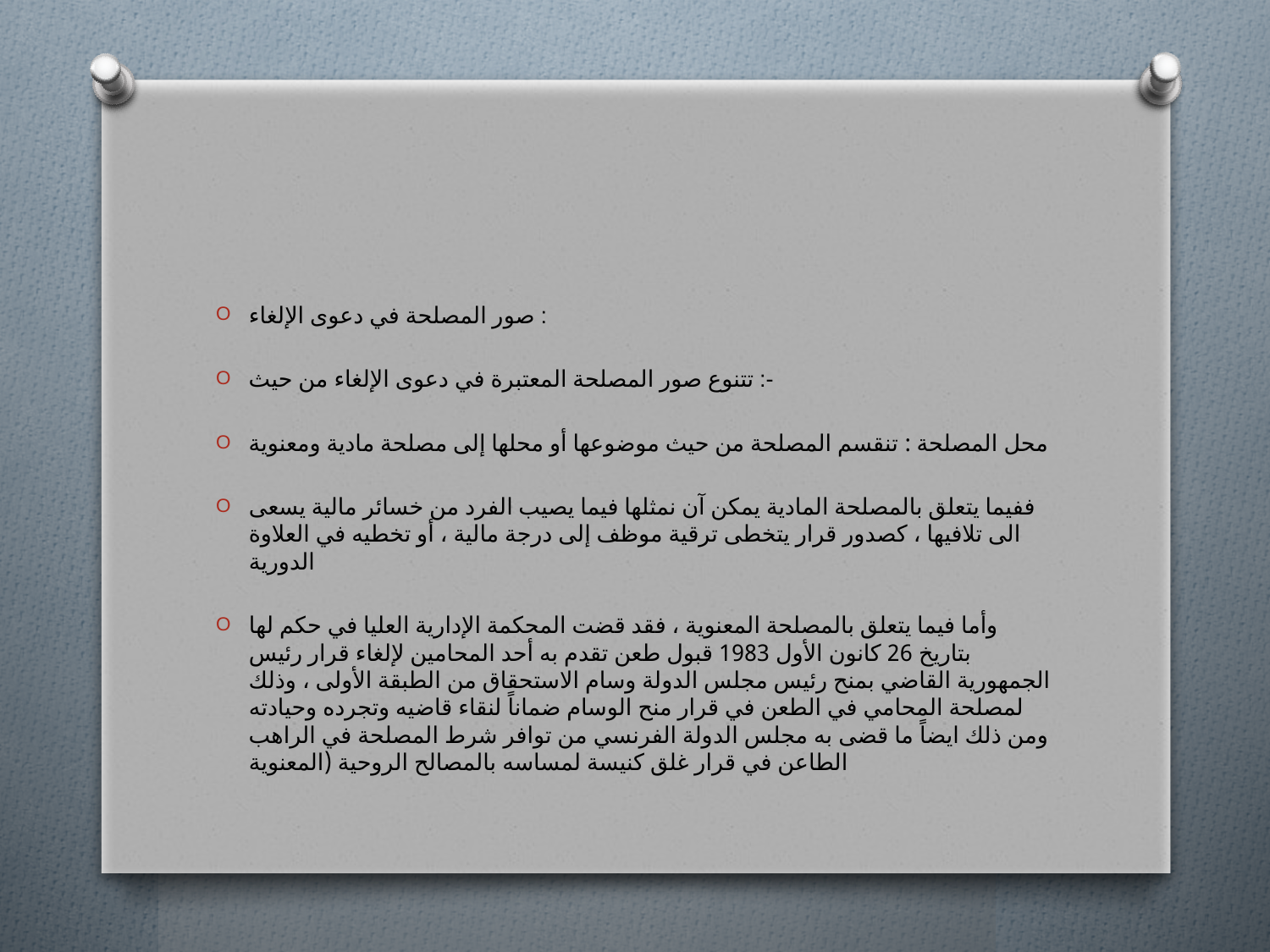

#
صور المصلحة في دعوى الإلغاء :

تتنوع صور المصلحة المعتبرة في دعوى الإلغاء من حيث :-

محل المصلحة : تنقسم المصلحة من حيث موضوعها أو محلها إلى مصلحة مادية ومعنوية

ففيما يتعلق بالمصلحة المادية يمكن آن نمثلها فيما يصيب الفرد من خسائر مالية يسعى الى تلافيها ، كصدور قرار يتخطى ترقية موظف إلى درجة مالية ، أو تخطيه في العلاوة الدورية

وأما فيما يتعلق بالمصلحة المعنوية ، فقد قضت المحكمة الإدارية العليا في حكم لها بتاريخ 26 كانون الأول 1983 قبول طعن تقدم به أحد المحامين لإلغاء قرار رئيس الجمهورية القاضي بمنح رئيس مجلس الدولة وسام الاستحقاق من الطبقة الأولى ، وذلك لمصلحة المحامي في الطعن في قرار منح الوسام ضماناً لنقاء قاضيه وتجرده وحيادته ومن ذلك ايضاً ما قضى به مجلس الدولة الفرنسي من توافر شرط المصلحة في الراهب الطاعن في قرار غلق كنيسة لمساسه بالمصالح الروحية (المعنوية